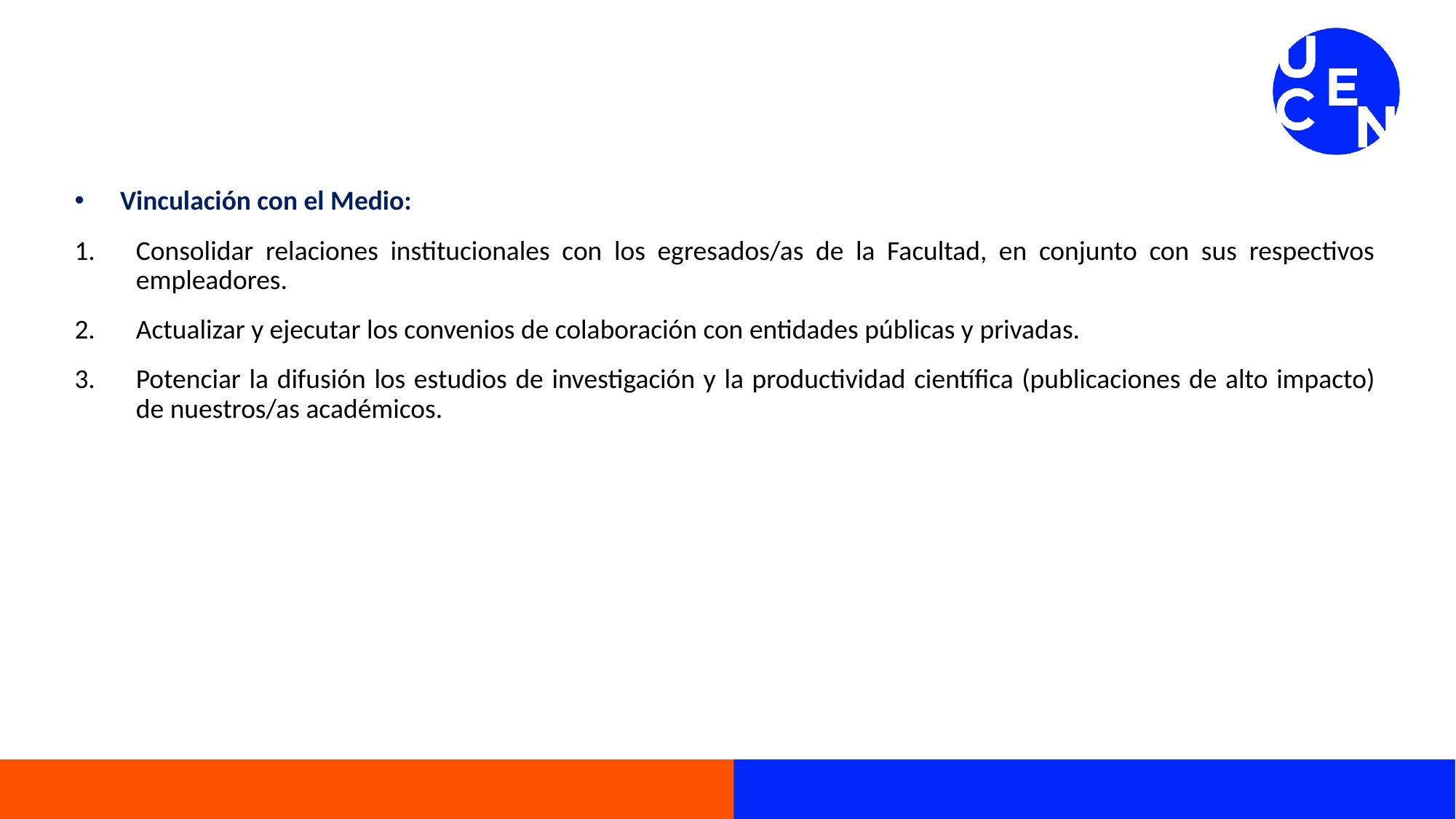

#
Vinculación con el Medio:
Consolidar relaciones institucionales con los egresados/as de la Facultad, en conjunto con sus respectivos empleadores.
Actualizar y ejecutar los convenios de colaboración con entidades públicas y privadas.
Potenciar la difusión los estudios de investigación y la productividad científica (publicaciones de alto impacto) de nuestros/as académicos.